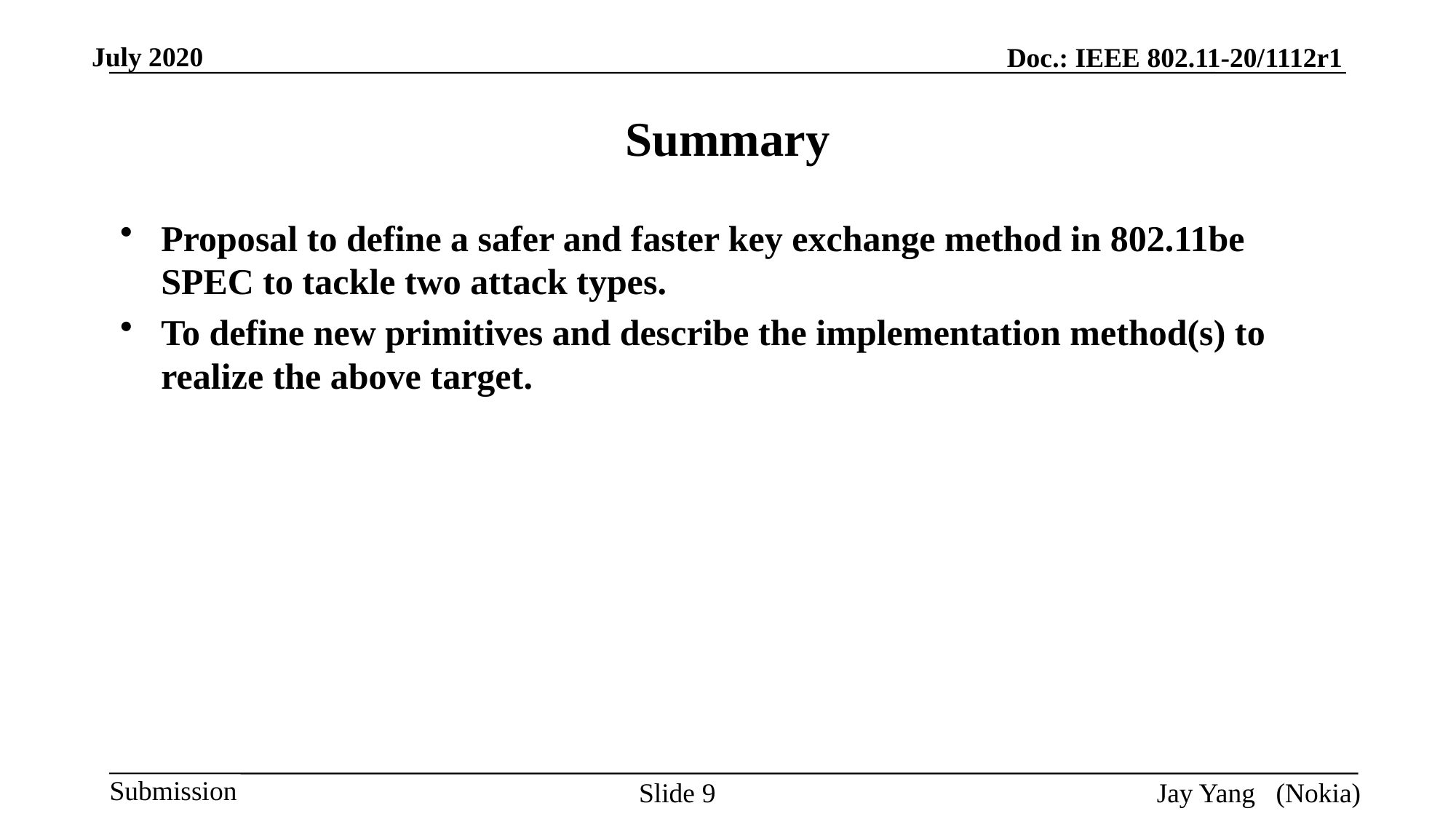

# Summary
Proposal to define a safer and faster key exchange method in 802.11be SPEC to tackle two attack types.
To define new primitives and describe the implementation method(s) to realize the above target.
Slide 9
Jay Yang   (Nokia)